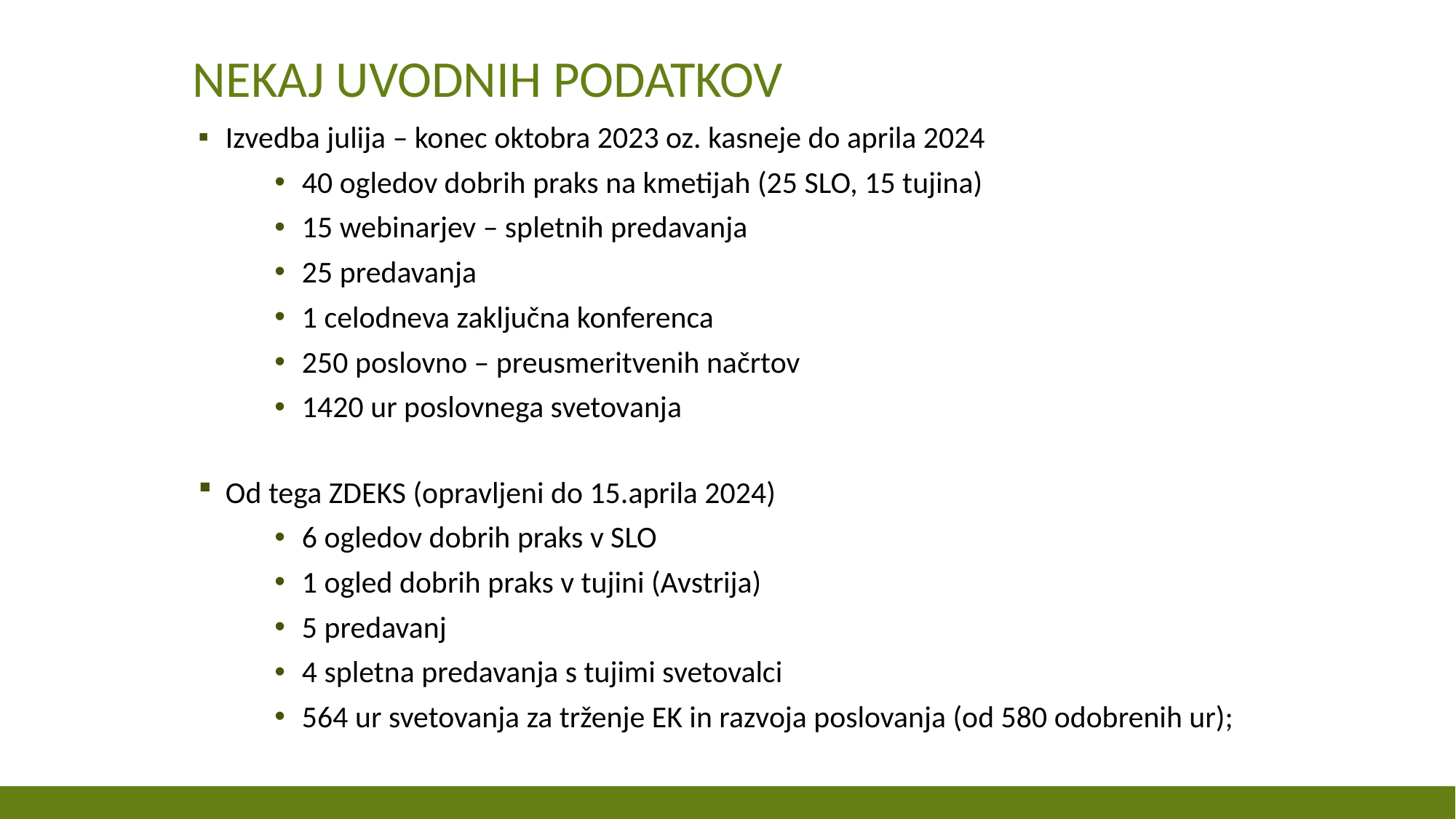

# Nekaj uvodnih podatkov
Izvedba julija – konec oktobra 2023 oz. kasneje do aprila 2024
40 ogledov dobrih praks na kmetijah (25 SLO, 15 tujina)
15 webinarjev – spletnih predavanja
25 predavanja
1 celodneva zaključna konferenca
250 poslovno – preusmeritvenih načrtov
1420 ur poslovnega svetovanja

Od tega ZDEKS (opravljeni do 15.aprila 2024)
6 ogledov dobrih praks v SLO
1 ogled dobrih praks v tujini (Avstrija)
5 predavanj
4 spletna predavanja s tujimi svetovalci
564 ur svetovanja za trženje EK in razvoja poslovanja (od 580 odobrenih ur);